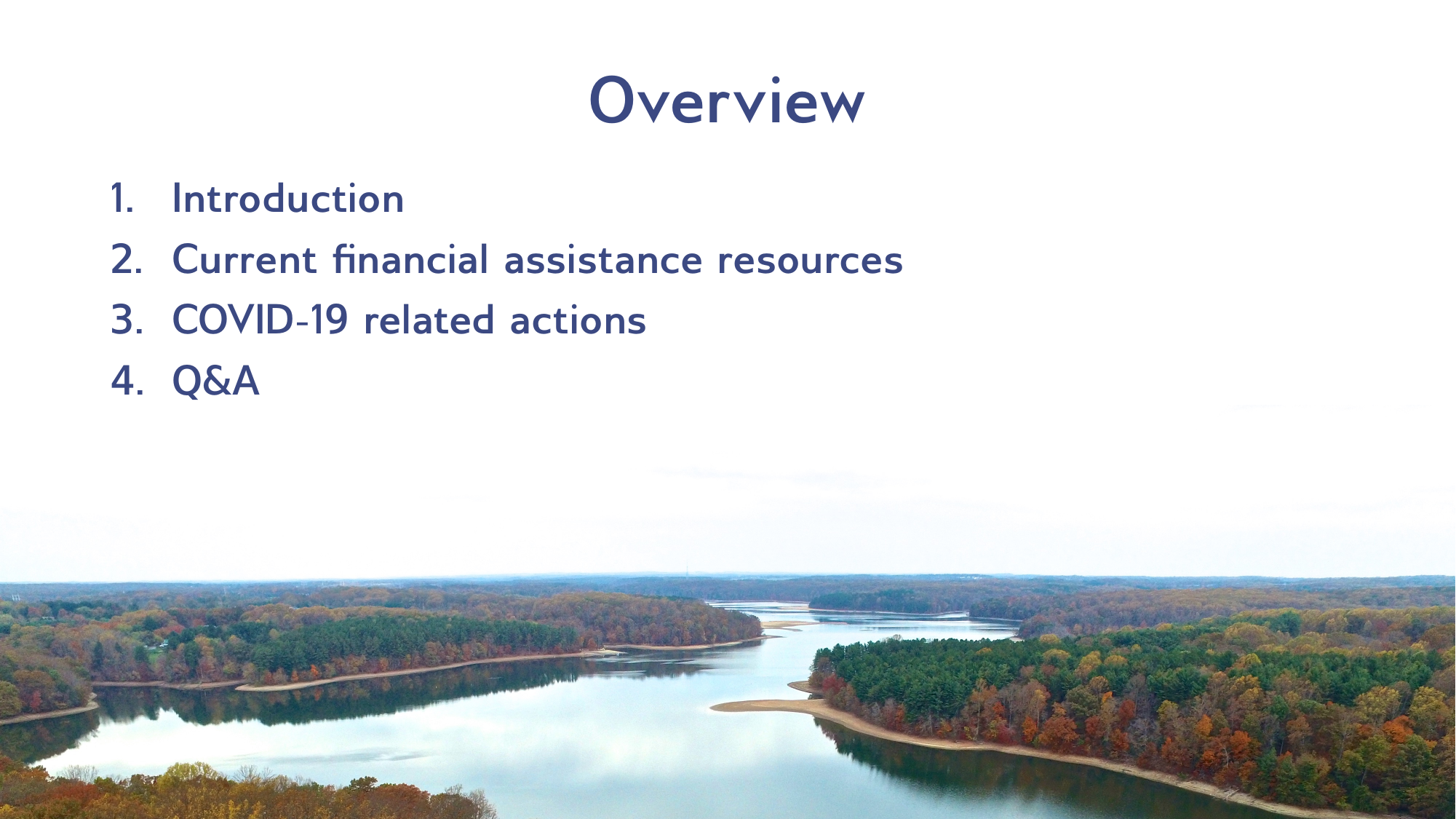

# Overview
Introduction
Current financial assistance resources
COVID-19 related actions
Q&A
2